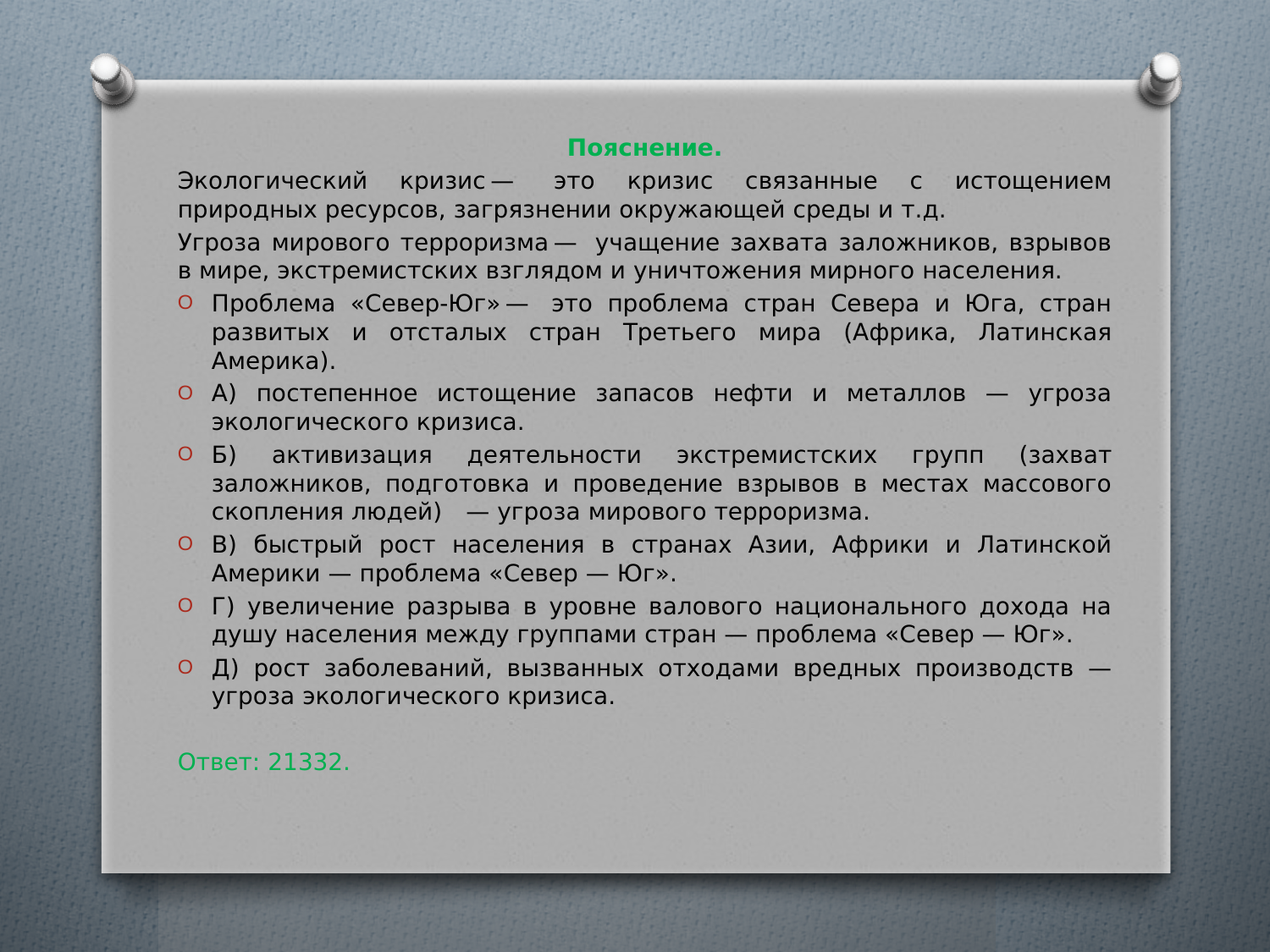

Пояснение.
Экологический кризис —  это кризис связанные с истощением природных ресурсов, загрязнении окружающей среды и т.д.
Угроза мирового терроризма —  учащение захвата заложников, взрывов в мире, экстремистских взглядом и уничтожения мирного населения.
Проблема «Север-Юг» —  это проблема стран Севера и Юга, стран развитых и отсталых стран Третьего мира (Африка, Латинская Америка).
А) постепенное истощение запасов нефти и металлов — угроза экологического кризиса.
Б) активизация деятельности экстремистских групп (захват заложников, подготовка и проведение взрывов в местах массового скопления людей) — угроза мирового терроризма.
В) быстрый рост населения в странах Азии, Африки и Латинской Америки — проблема «Север — Юг».
Г) увеличение разрыва в уровне валового национального дохода на душу населения между группами стран — проблема «Север — Юг».
Д) рост заболеваний, вызванных отходами вредных производств — угроза экологического кризиса.

Ответ: 21332.